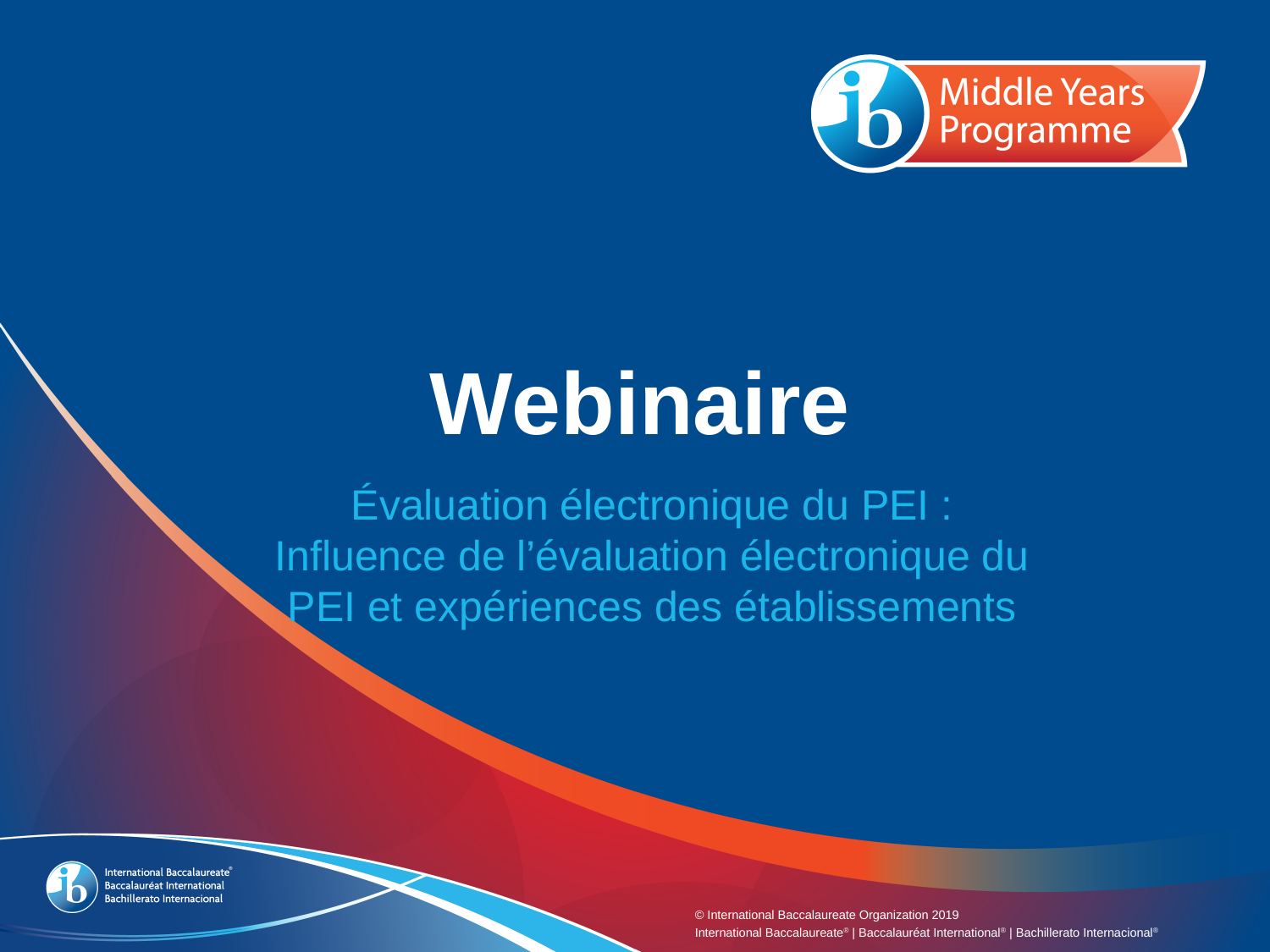

# Webinaire
Évaluation électronique du PEI :
Influence de l’évaluation électronique du
PEI et expériences des établissements